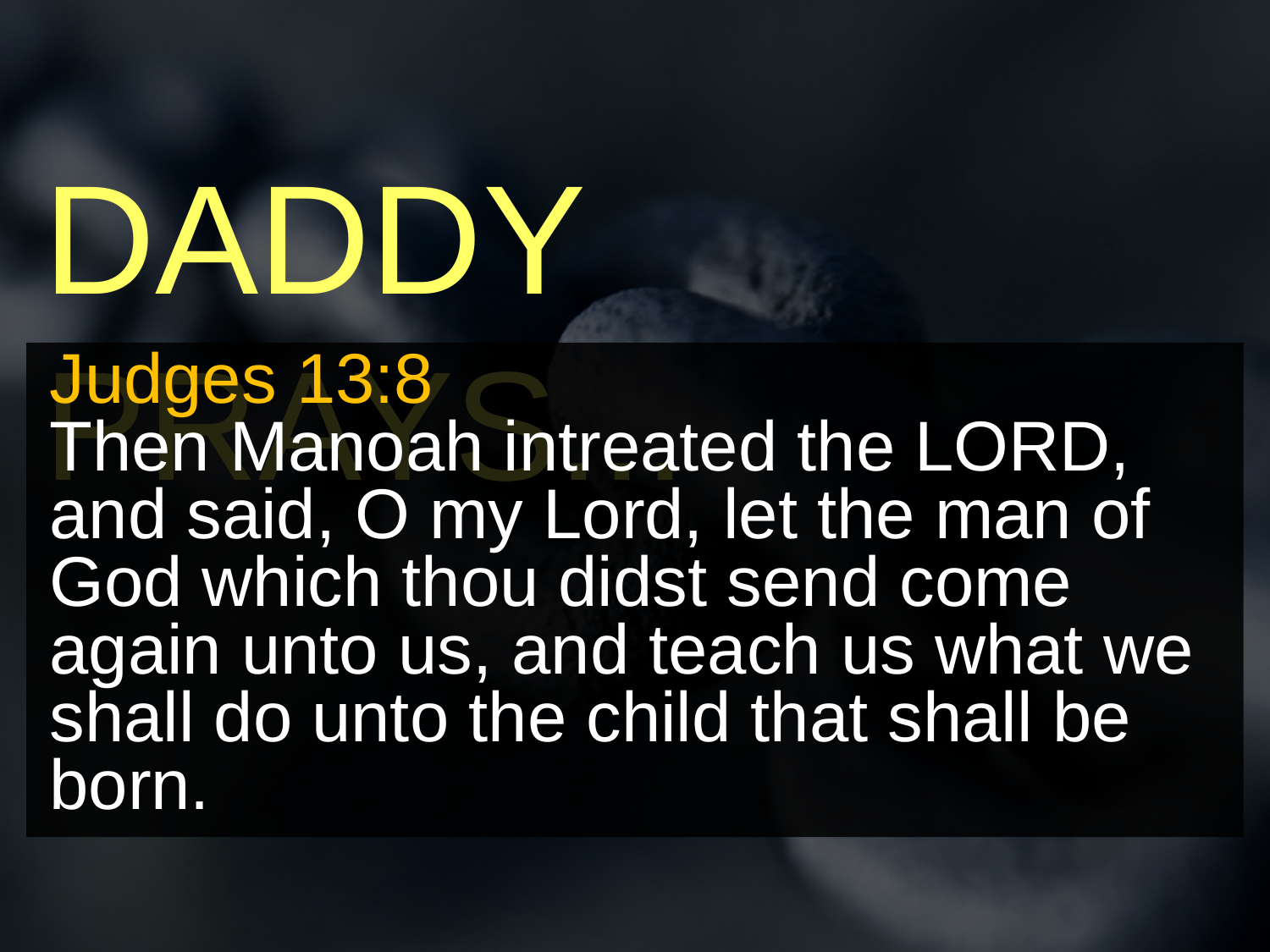

DADDY PRAYS...

Judges 13:8
Then Manoah intreated the LORD, and said, O my Lord, let the man of God which thou didst send come again unto us, and teach us what we shall do unto the child that shall be born.